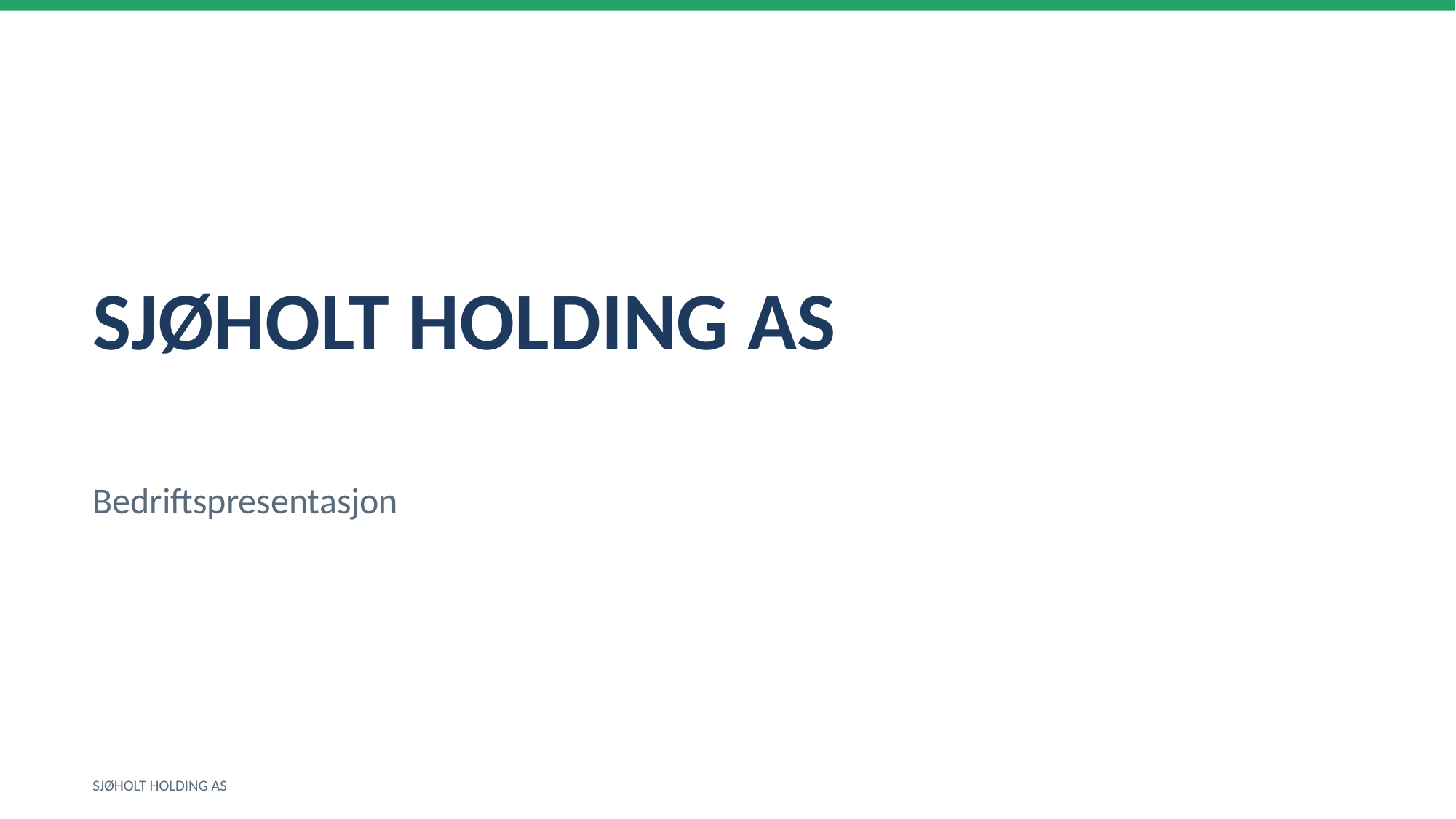

SJØHOLT HOLDING AS
Bedriftspresentasjon
SJØHOLT HOLDING AS